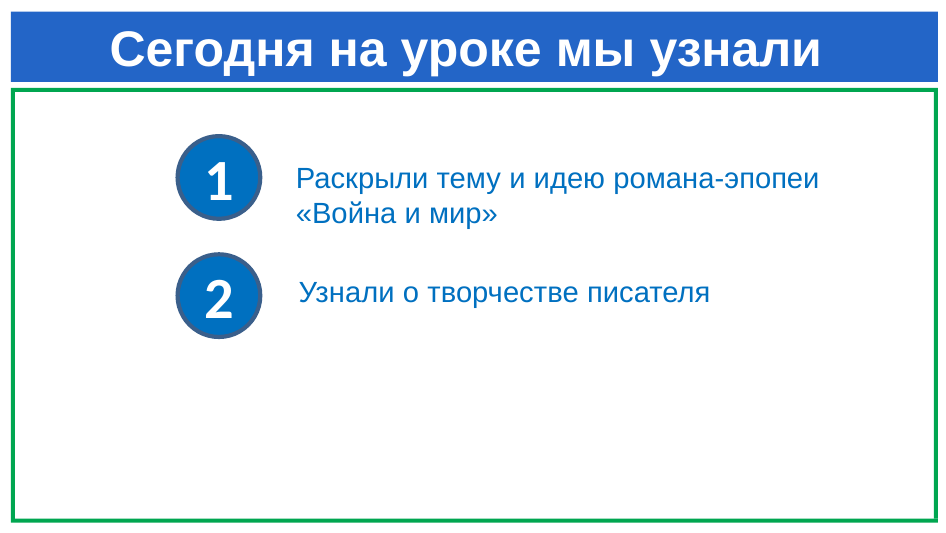

# Сегодня на уроке мы узнали
1
Раскрыли тему и идею романа-эпопеи «Война и мир»
2
Узнали о творчестве писателя